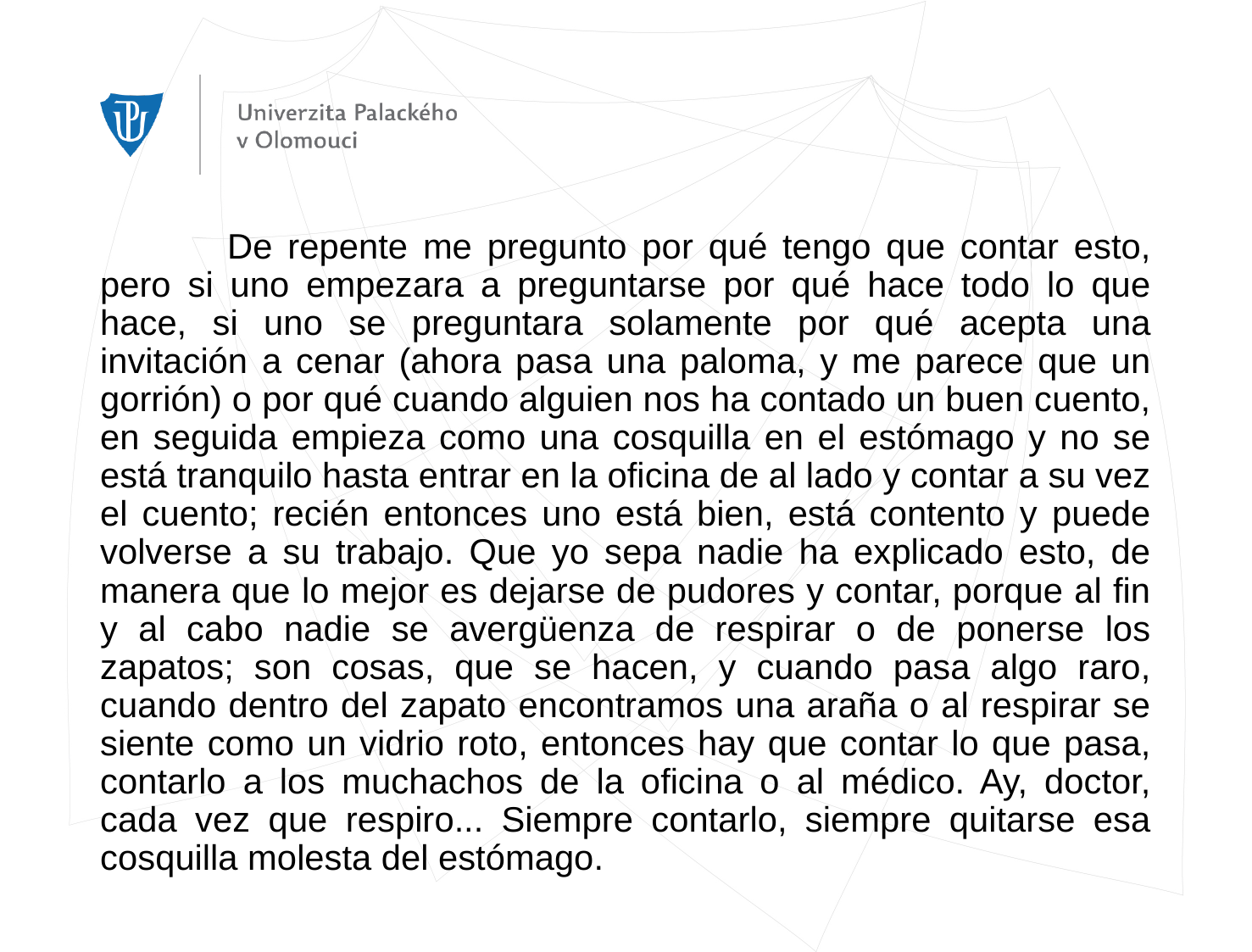

De repente me pregunto por qué tengo que contar esto, pero si uno empezara a preguntarse por qué hace todo lo que hace, si uno se preguntara solamente por qué acepta una invitación a cenar (ahora pasa una paloma, y me parece que un gorrión) o por qué cuando alguien nos ha contado un buen cuento, en seguida empieza como una cosquilla en el estómago y no se está tranquilo hasta entrar en la oficina de al lado y contar a su vez el cuento; recién entonces uno está bien, está contento y puede volverse a su trabajo. Que yo sepa nadie ha explicado esto, de manera que lo mejor es dejarse de pudores y contar, porque al fin y al cabo nadie se avergüenza de respirar o de ponerse los zapatos; son cosas, que se hacen, y cuando pasa algo raro, cuando dentro del zapato encontramos una araña o al respirar se siente como un vidrio roto, entonces hay que contar lo que pasa, contarlo a los muchachos de la oficina o al médico. Ay, doctor, cada vez que respiro... Siempre contarlo, siempre quitarse esa cosquilla molesta del estómago.